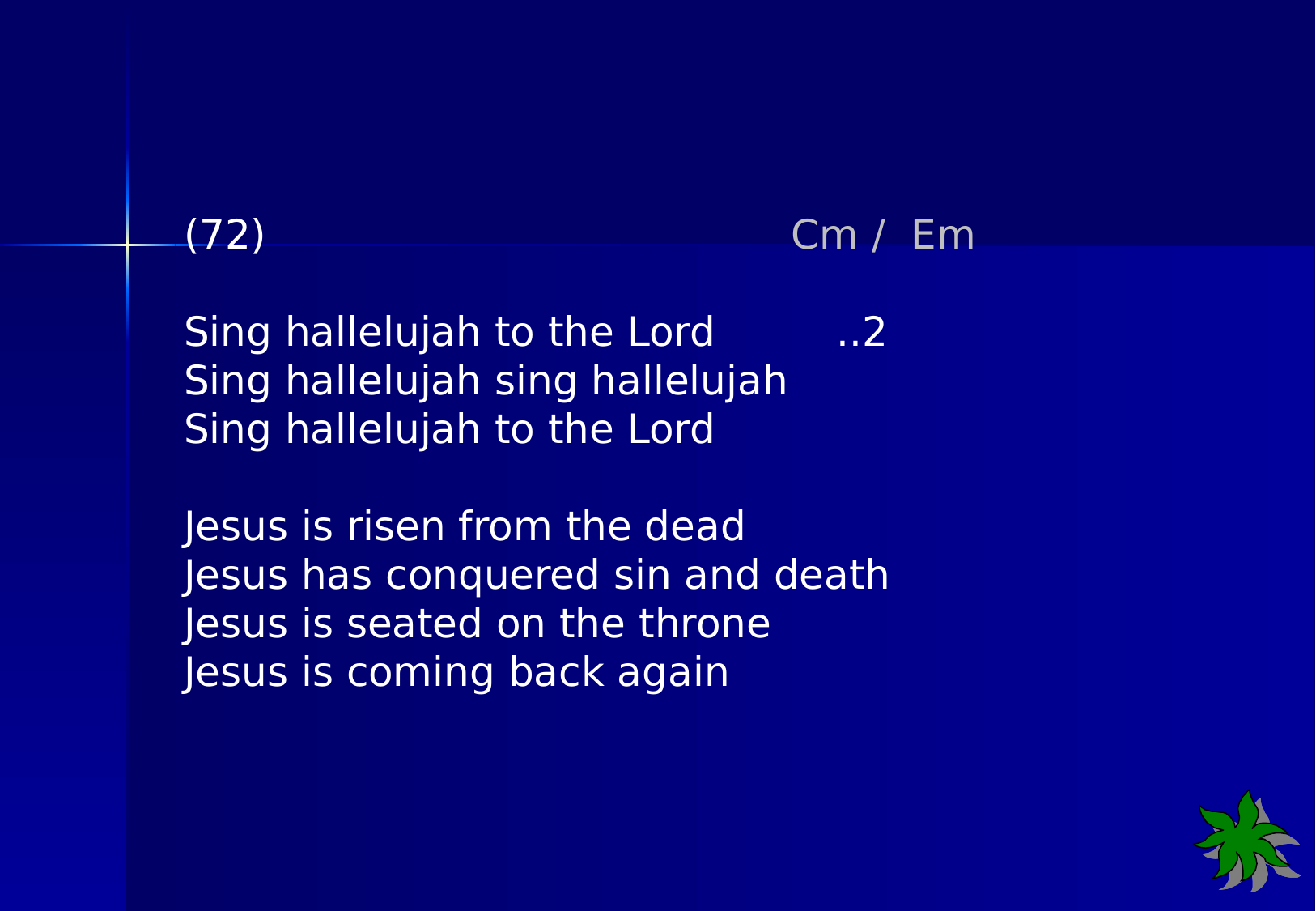

(72)	                                  Cm /  Em
Sing hallelujah to the Lord	..2
Sing hallelujah sing hallelujah
Sing hallelujah to the Lord
Jesus is risen from the dead
Jesus has conquered sin and death
Jesus is seated on the throne
Jesus is coming back again